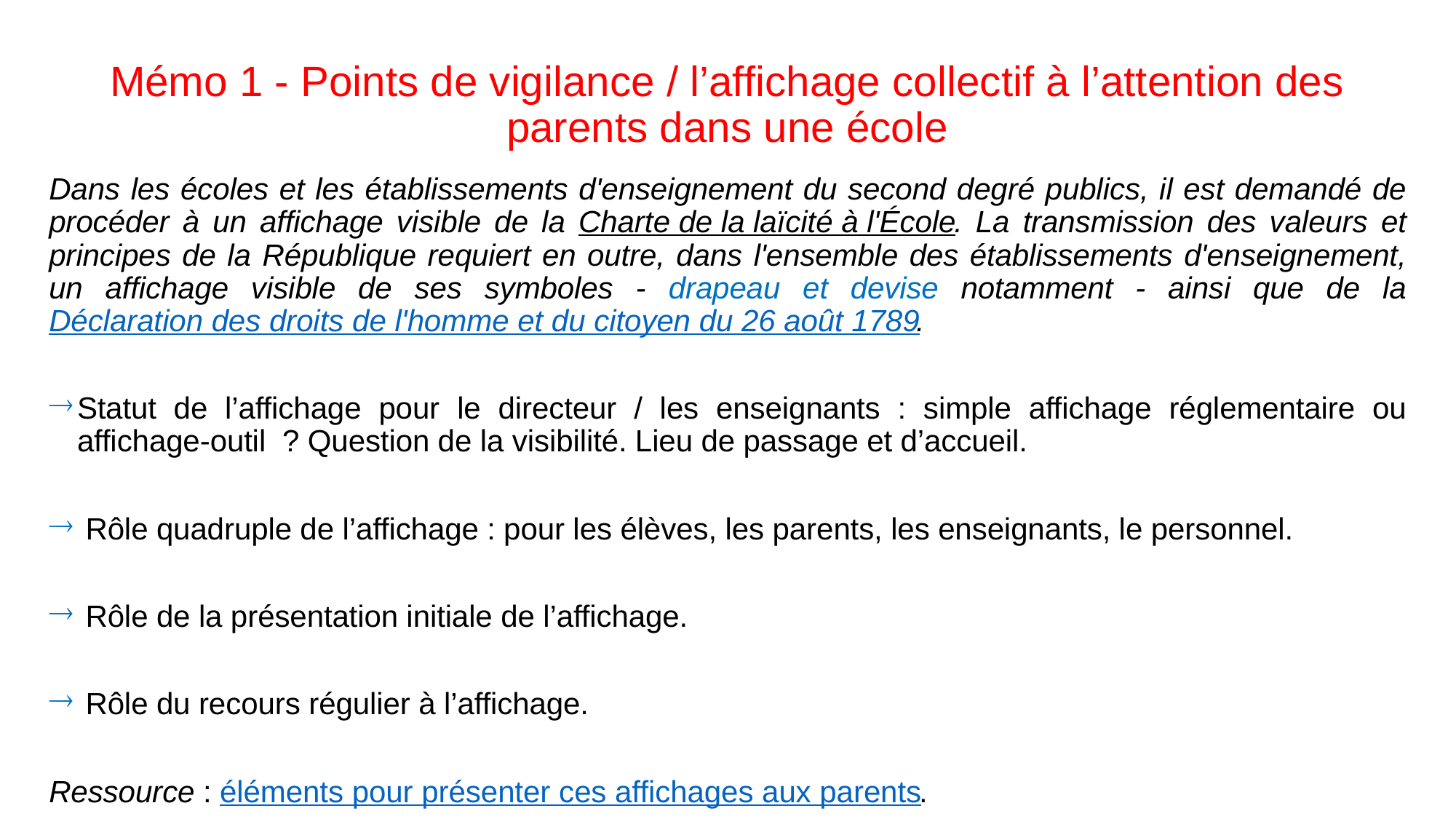

# Mémo 1 - Points de vigilance / l’affichage collectif à l’attention des parents dans une école
Dans les écoles et les établissements d'enseignement du second degré publics, il est demandé de procéder à un affichage visible de la Charte de la laïcité à l'École. La transmission des valeurs et principes de la République requiert en outre, dans l'ensemble des établissements d'enseignement, un affichage visible de ses symboles - drapeau et devise notamment - ainsi que de la Déclaration des droits de l'homme et du citoyen du 26 août 1789.

Statut de l’affichage pour le directeur / les enseignants : simple affichage réglementaire ou affichage-outil  ? Question de la visibilité. Lieu de passage et d’accueil.

 Rôle quadruple de l’affichage : pour les élèves, les parents, les enseignants, le personnel.

 Rôle de la présentation initiale de l’affichage.

 Rôle du recours régulier à l’affichage.

Ressource : éléments pour présenter ces affichages aux parents.